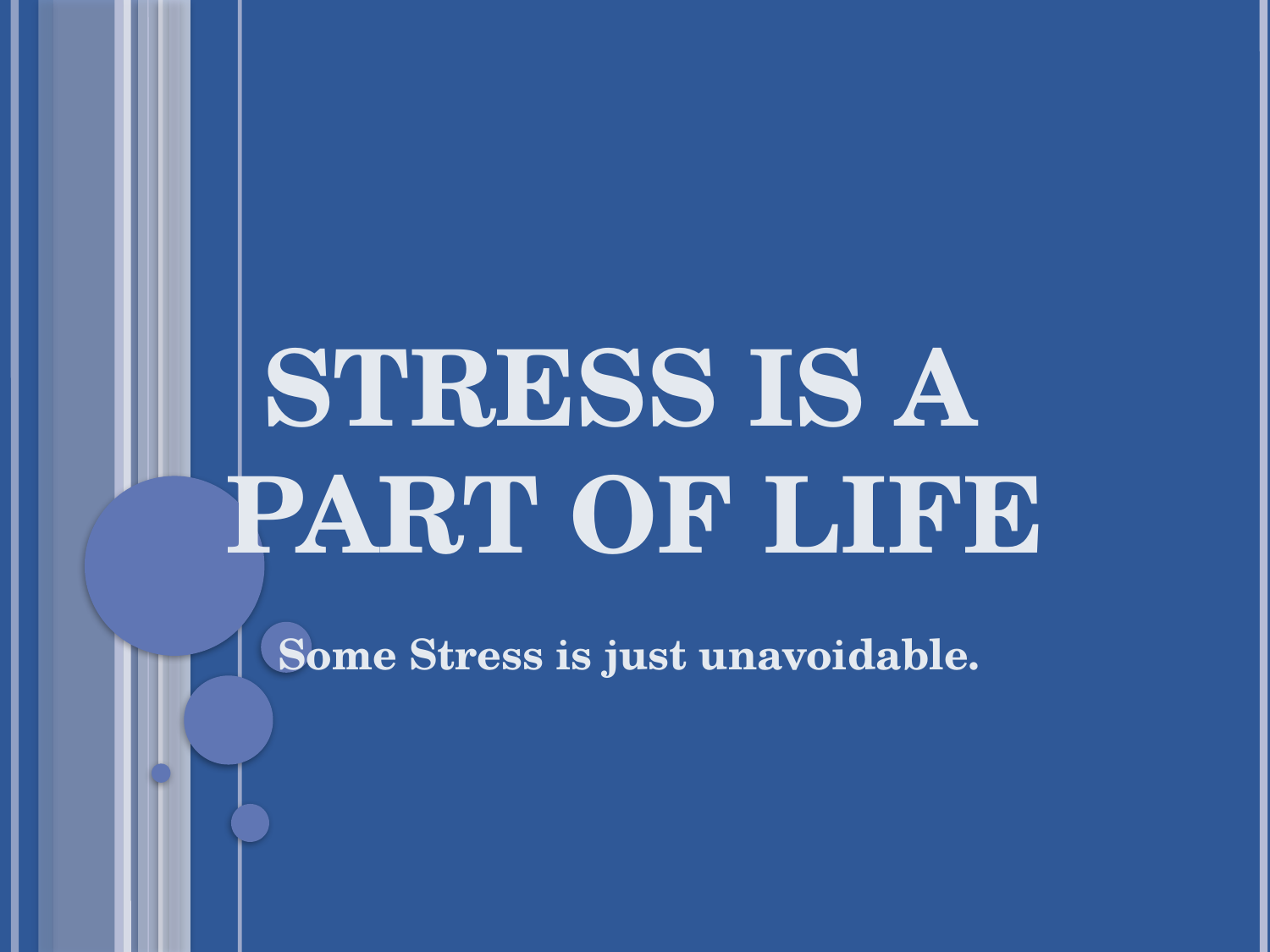

# Stress IS a Part of Life

Some Stress is just unavoidable.